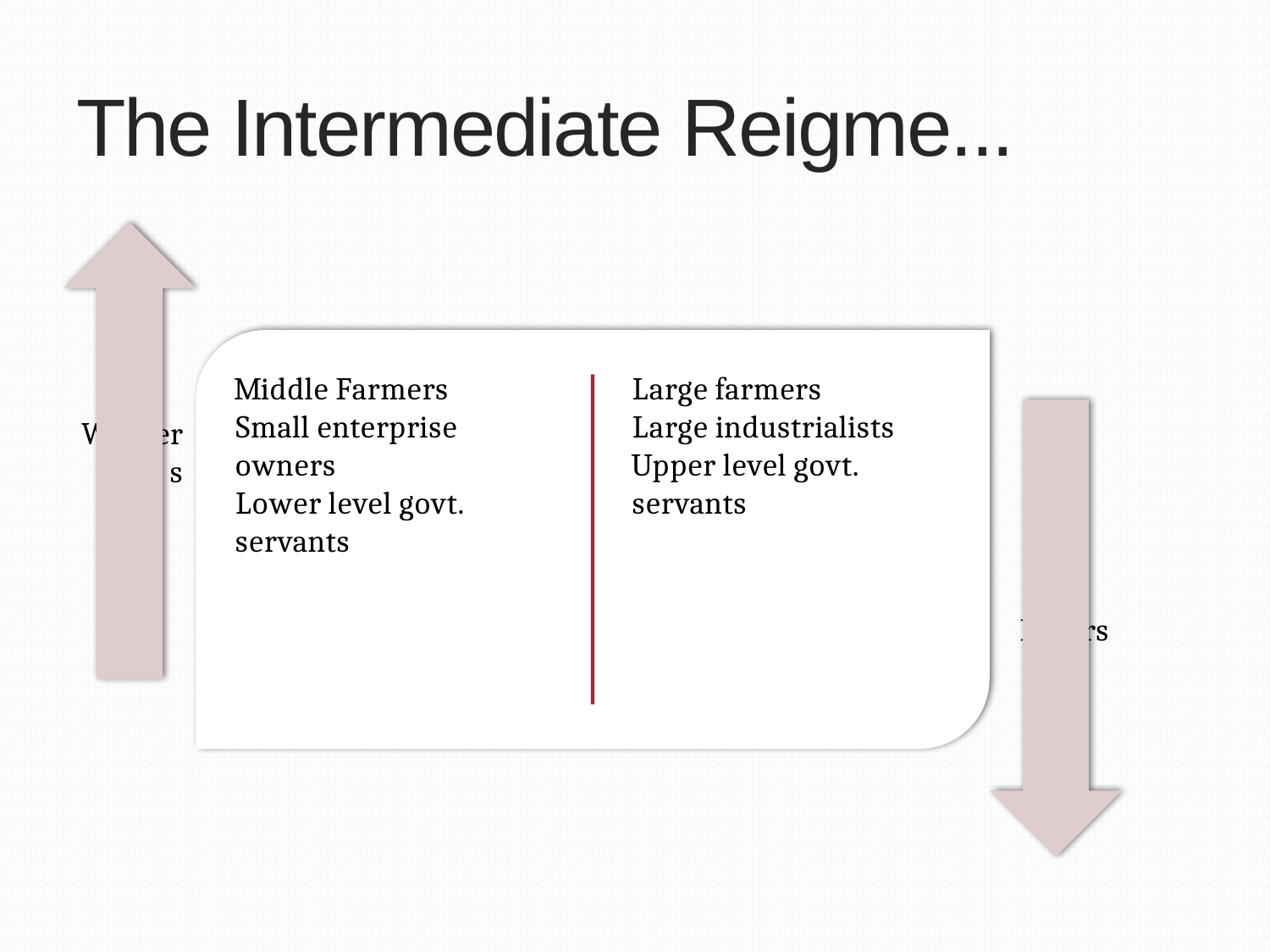

# The Intermediate Reigme...
Winners
Middle Farmers
Small enterprise owners
Lower level govt. servants
Losers
Large farmers
Large industrialists
Upper level govt. servants